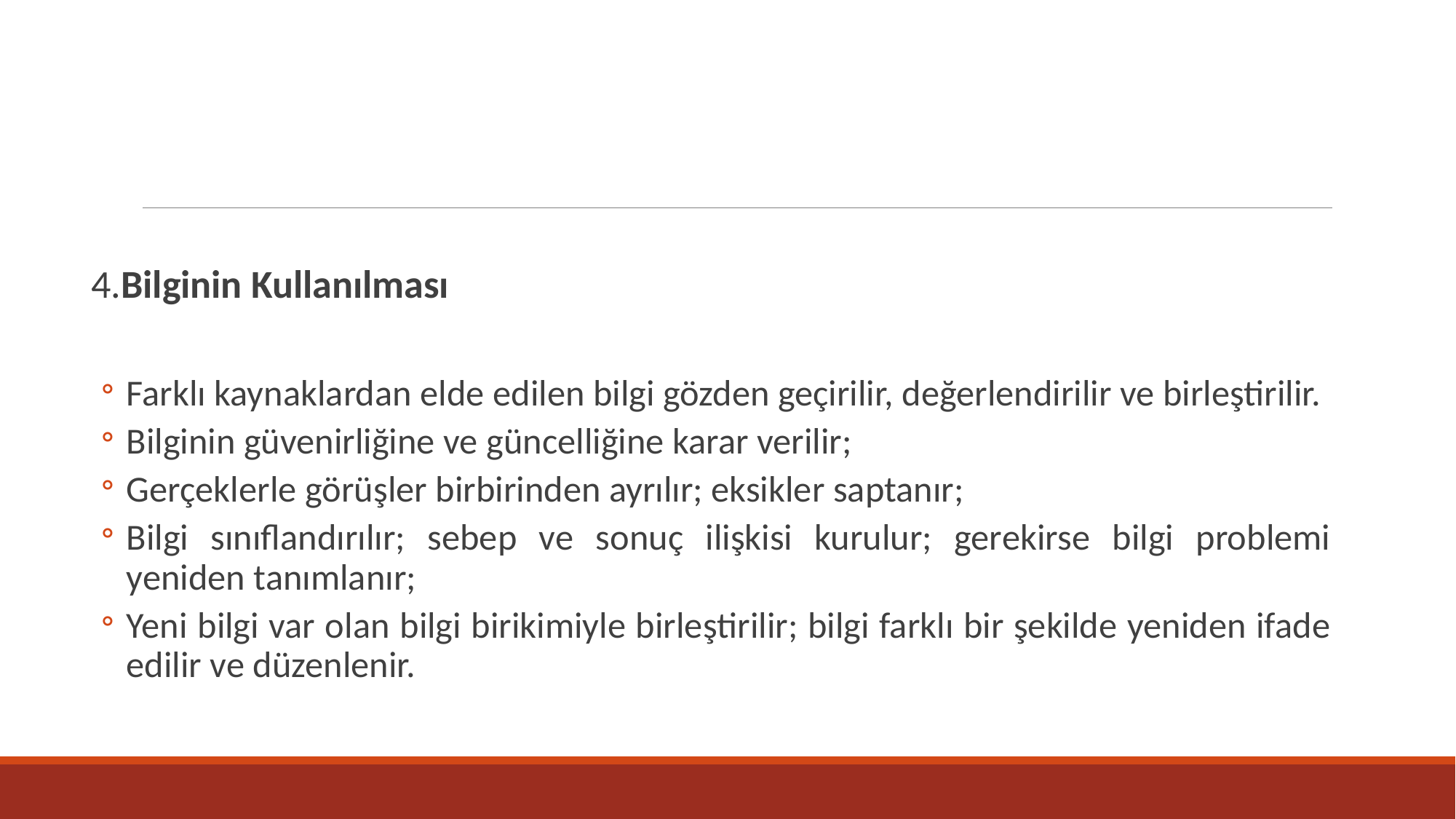

4.Bilginin Kullanılması

Farklı kaynaklardan elde edilen bilgi gözden geçirilir, değerlendirilir ve birleştirilir.
Bilginin güvenirliğine ve güncelliğine karar verilir;
Gerçeklerle görüşler birbirinden ayrılır; eksikler saptanır;
Bilgi sınıflandırılır; sebep ve sonuç ilişkisi kurulur; gerekirse bilgi problemi yeniden tanımlanır;
Yeni bilgi var olan bilgi birikimiyle birleştirilir; bilgi farklı bir şekilde yeniden ifade edilir ve düzenlenir.